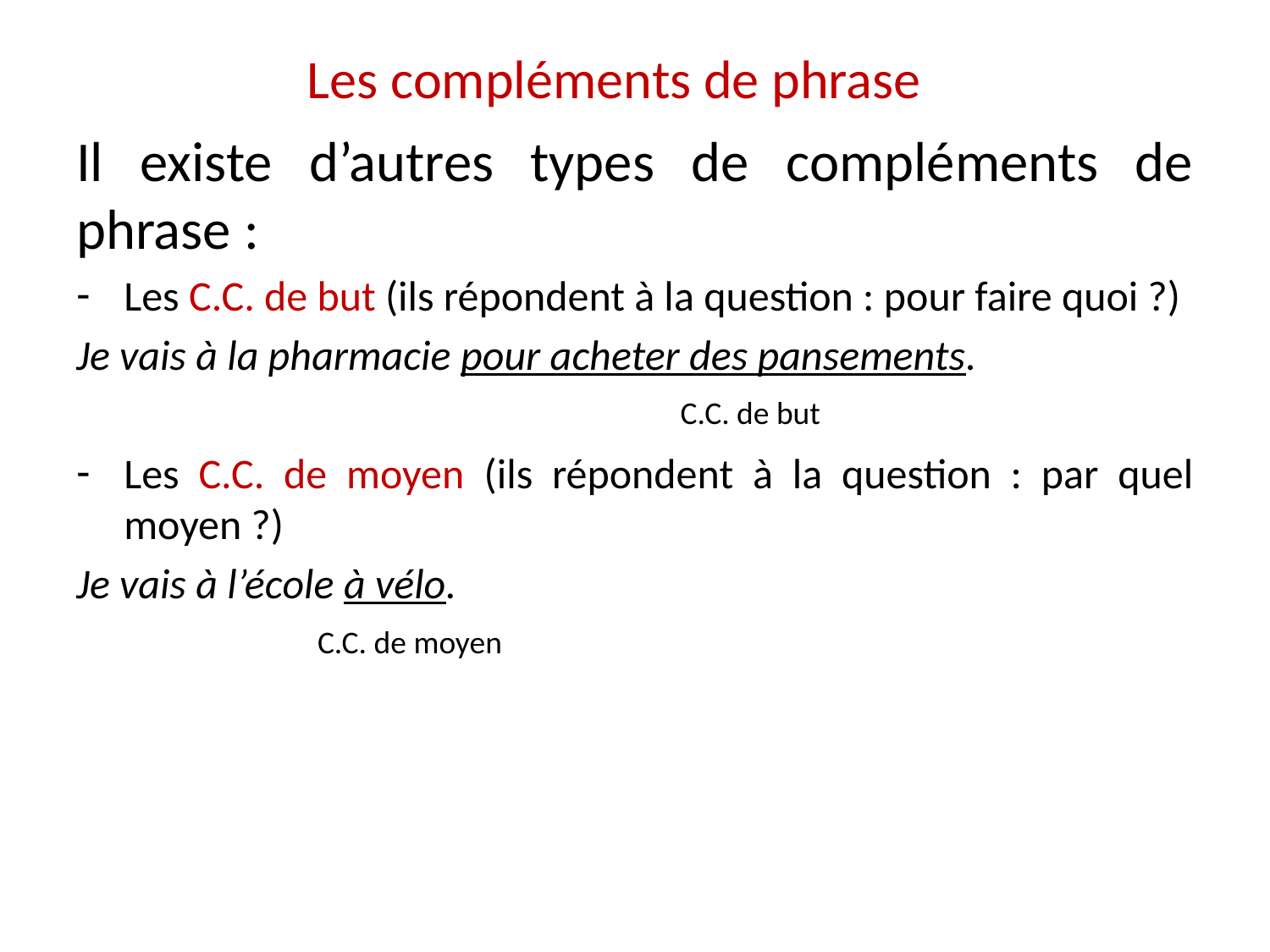

Les compléments de phrase
Il existe d’autres types de compléments de phrase :
Les C.C. de but (ils répondent à la question : pour faire quoi ?)
Je vais à la pharmacie pour acheter des pansements.

Les C.C. de moyen (ils répondent à la question : par quel moyen ?)
Je vais à l’école à vélo.

C.C. de but
C.C. de moyen